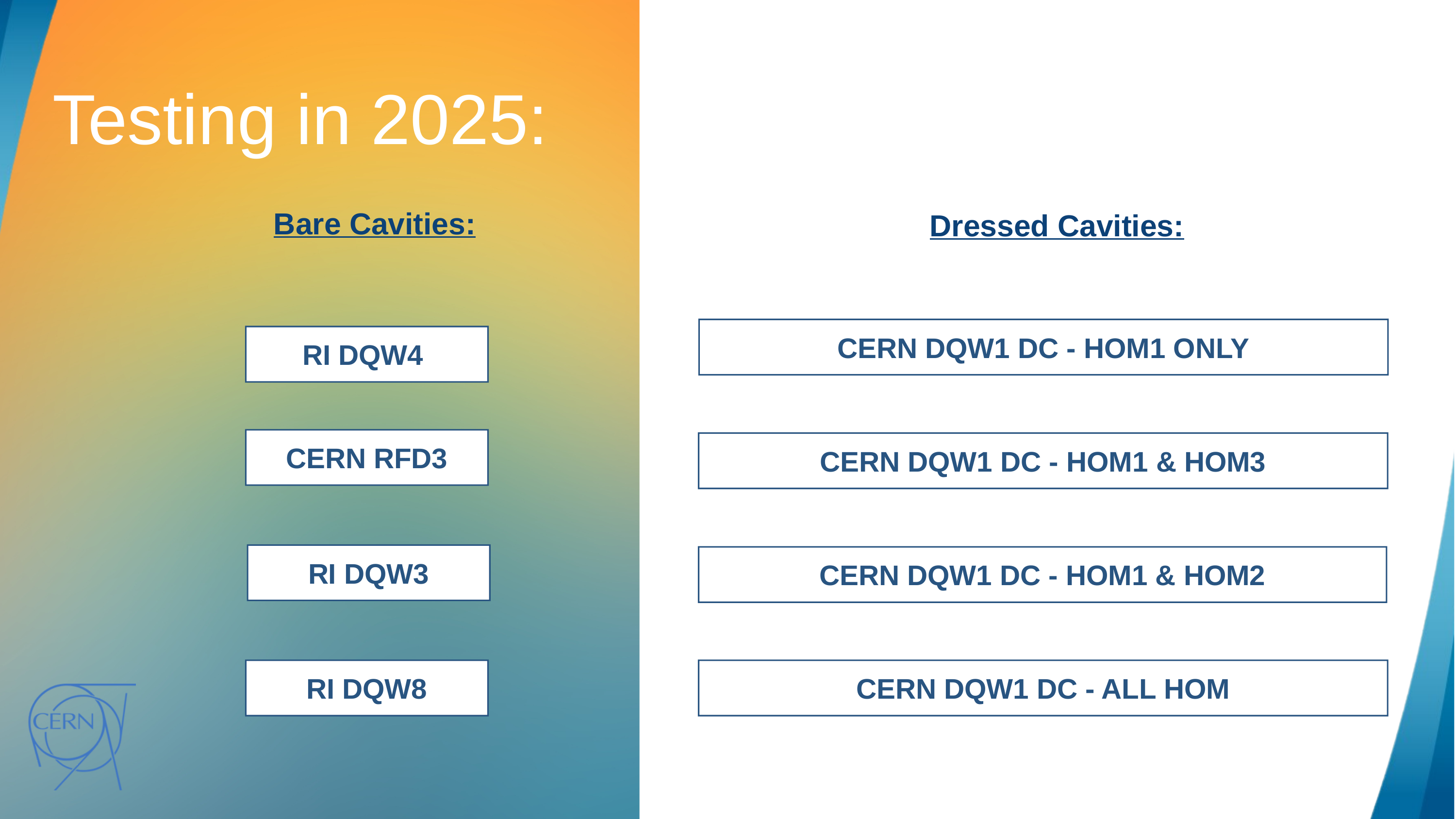

Testing in 2025:
Bare Cavities:
Dressed Cavities:

CERN DQW1 DC - HOM1 ONLY

RI DQW4

CERN RFD3

CERN DQW1 DC - HOM1 & HOM3

RI DQW3

CERN DQW1 DC - HOM1 & HOM2

RI DQW8

CERN DQW1 DC - ALL HOM